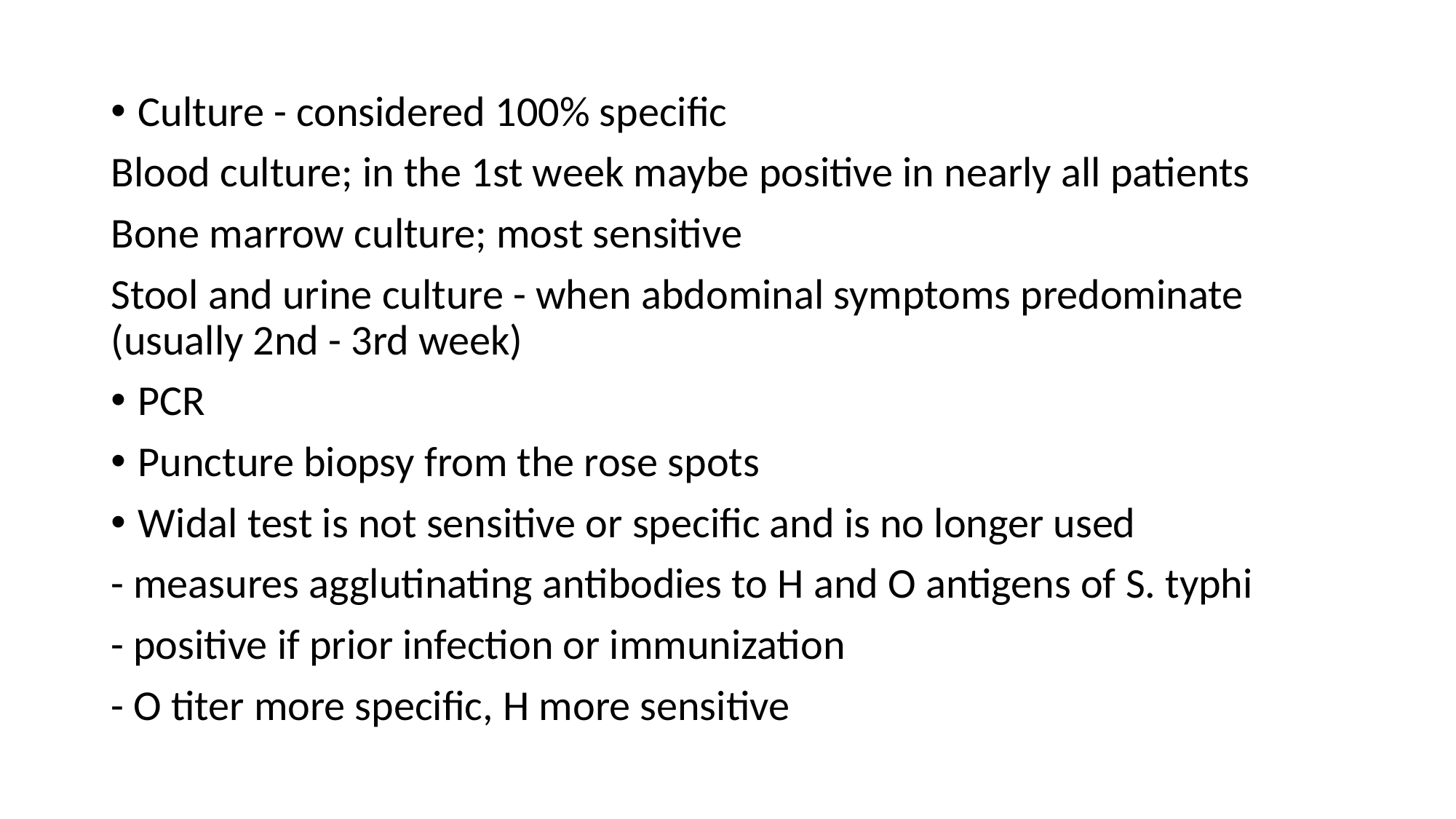

Culture - considered 100% specific
Blood culture; in the 1st week maybe positive in nearly all patients
Bone marrow culture; most sensitive
Stool and urine culture - when abdominal symptoms predominate (usually 2nd - 3rd week)
PCR
Puncture biopsy from the rose spots
Widal test is not sensitive or specific and is no longer used
- measures agglutinating antibodies to H and O antigens of S. typhi
- positive if prior infection or immunization
- O titer more specific, H more sensitive